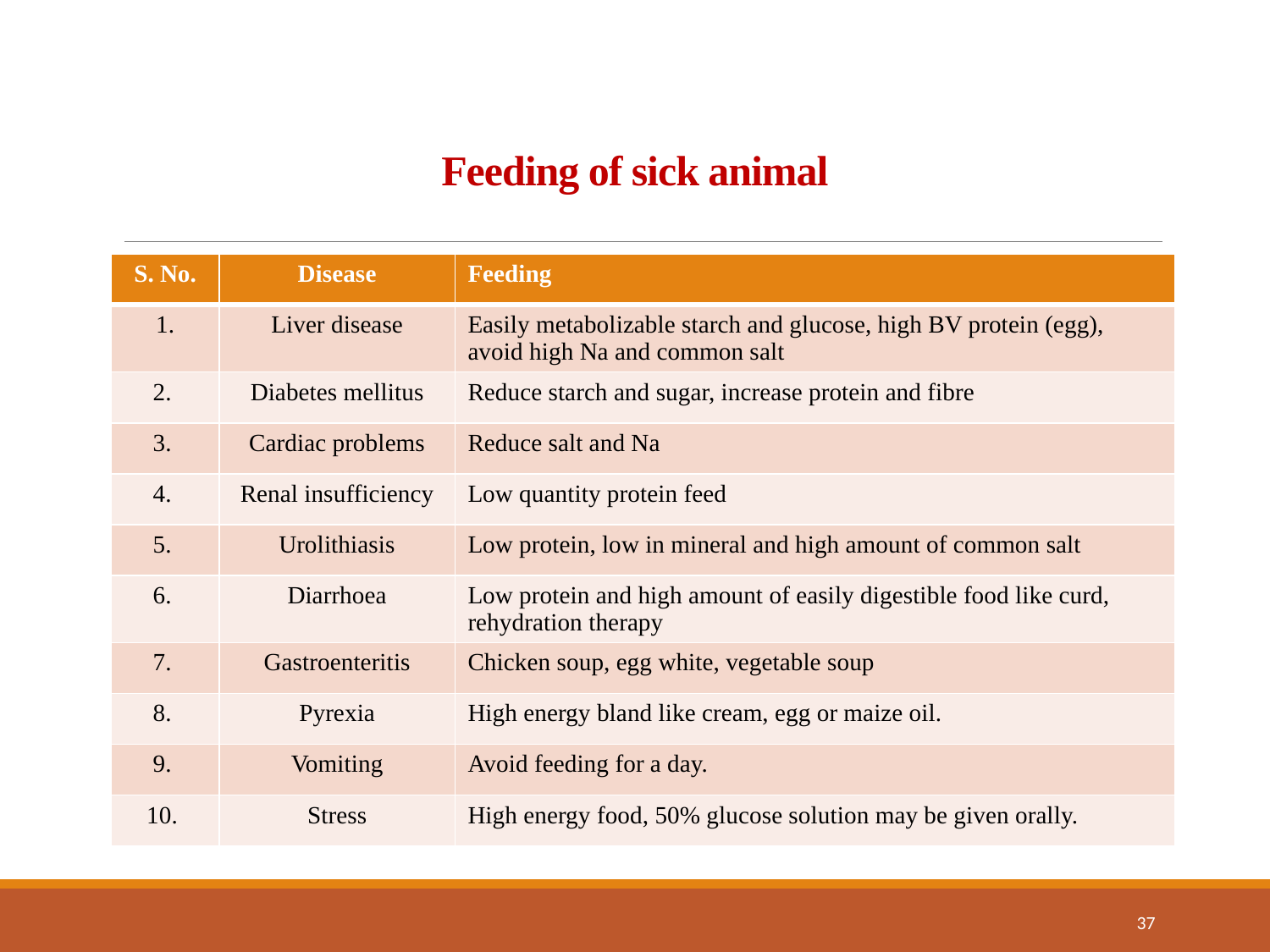

# Feeding of sick animal
| S. No. | Disease | Feeding |
| --- | --- | --- |
| 1. | Liver disease | Easily metabolizable starch and glucose, high BV protein (egg), avoid high Na and common salt |
| 2. | Diabetes mellitus | Reduce starch and sugar, increase protein and fibre |
| 3. | Cardiac problems | Reduce salt and Na |
| 4. | Renal insufficiency | Low quantity protein feed |
| 5. | Urolithiasis | Low protein, low in mineral and high amount of common salt |
| 6. | Diarrhoea | Low protein and high amount of easily digestible food like curd, rehydration therapy |
| 7. | Gastroenteritis | Chicken soup, egg white, vegetable soup |
| 8. | Pyrexia | High energy bland like cream, egg or maize oil. |
| 9. | Vomiting | Avoid feeding for a day. |
| 10. | Stress | High energy food, 50% glucose solution may be given orally. |
37